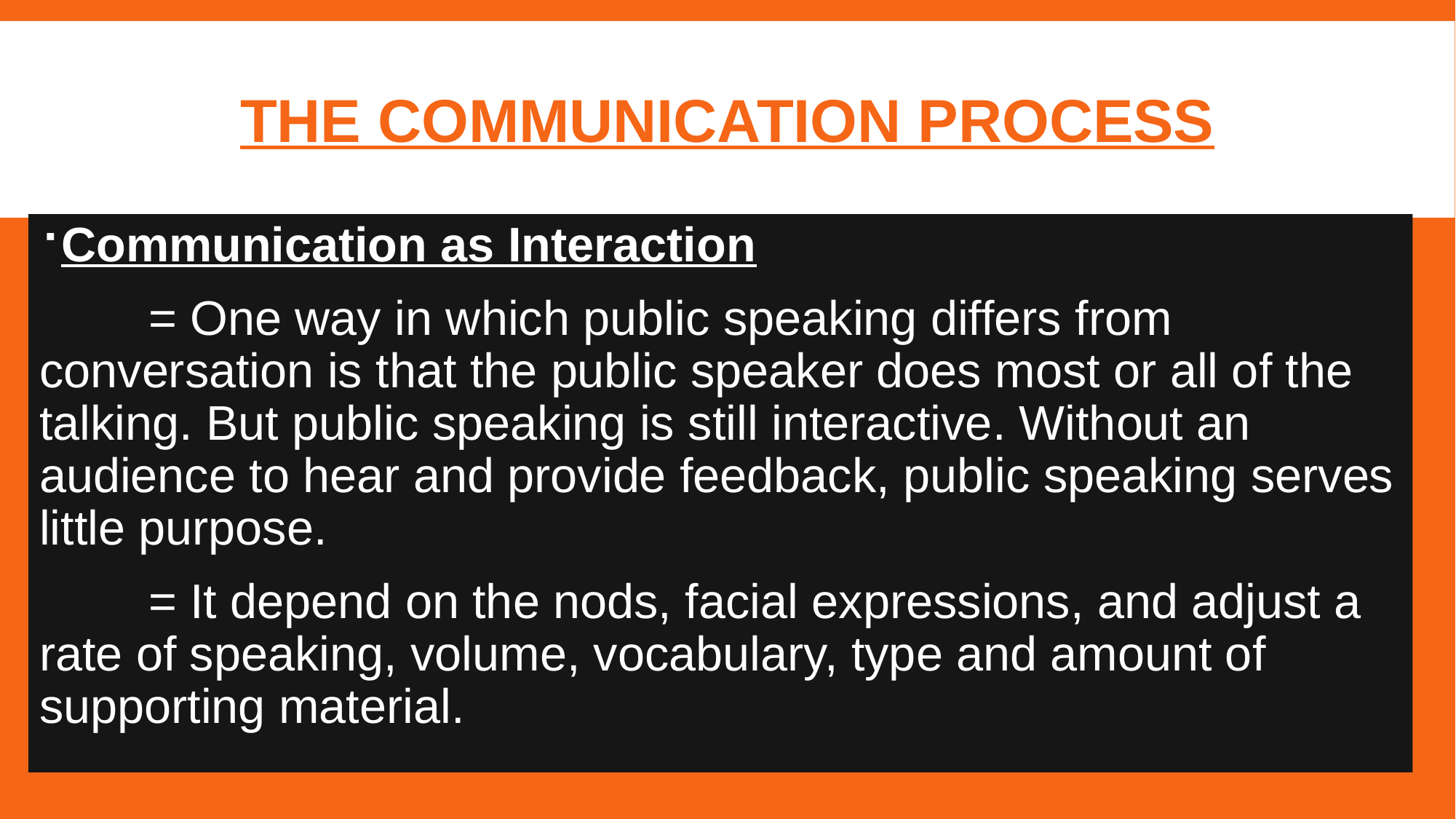

# The communication process
Communication as Interaction
	= One way in which public speaking differs from conversation is that the public speaker does most or all of the talking. But public speaking is still interactive. Without an audience to hear and provide feedback, public speaking serves little purpose.
	= It depend on the nods, facial expressions, and adjust a rate of speaking, volume, vocabulary, type and amount of supporting material.